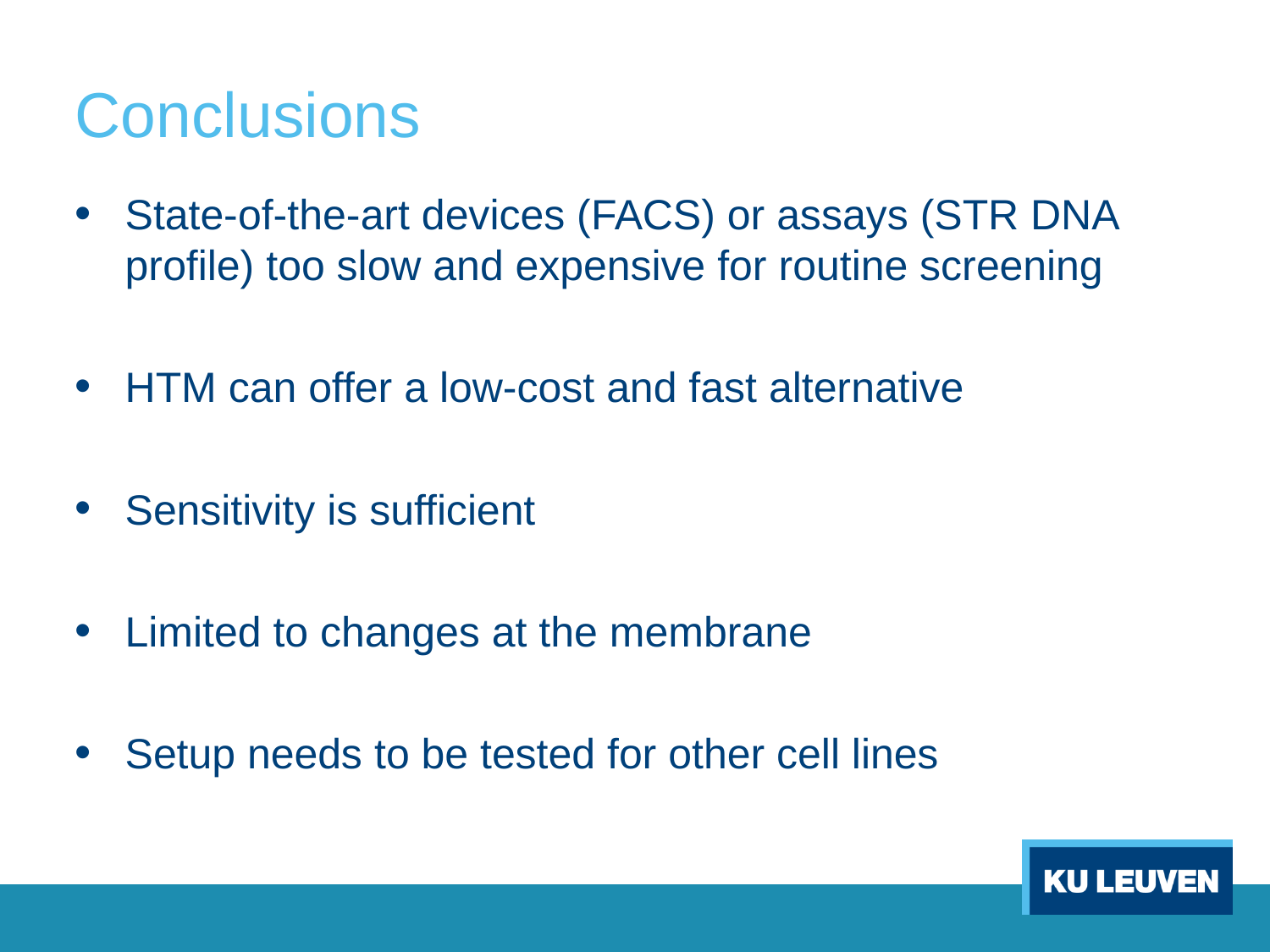

# Conclusions
State-of-the-art devices (FACS) or assays (STR DNA profile) too slow and expensive for routine screening

HTM can offer a low-cost and fast alternative

Sensitivity is sufficient

Limited to changes at the membrane

Setup needs to be tested for other cell lines